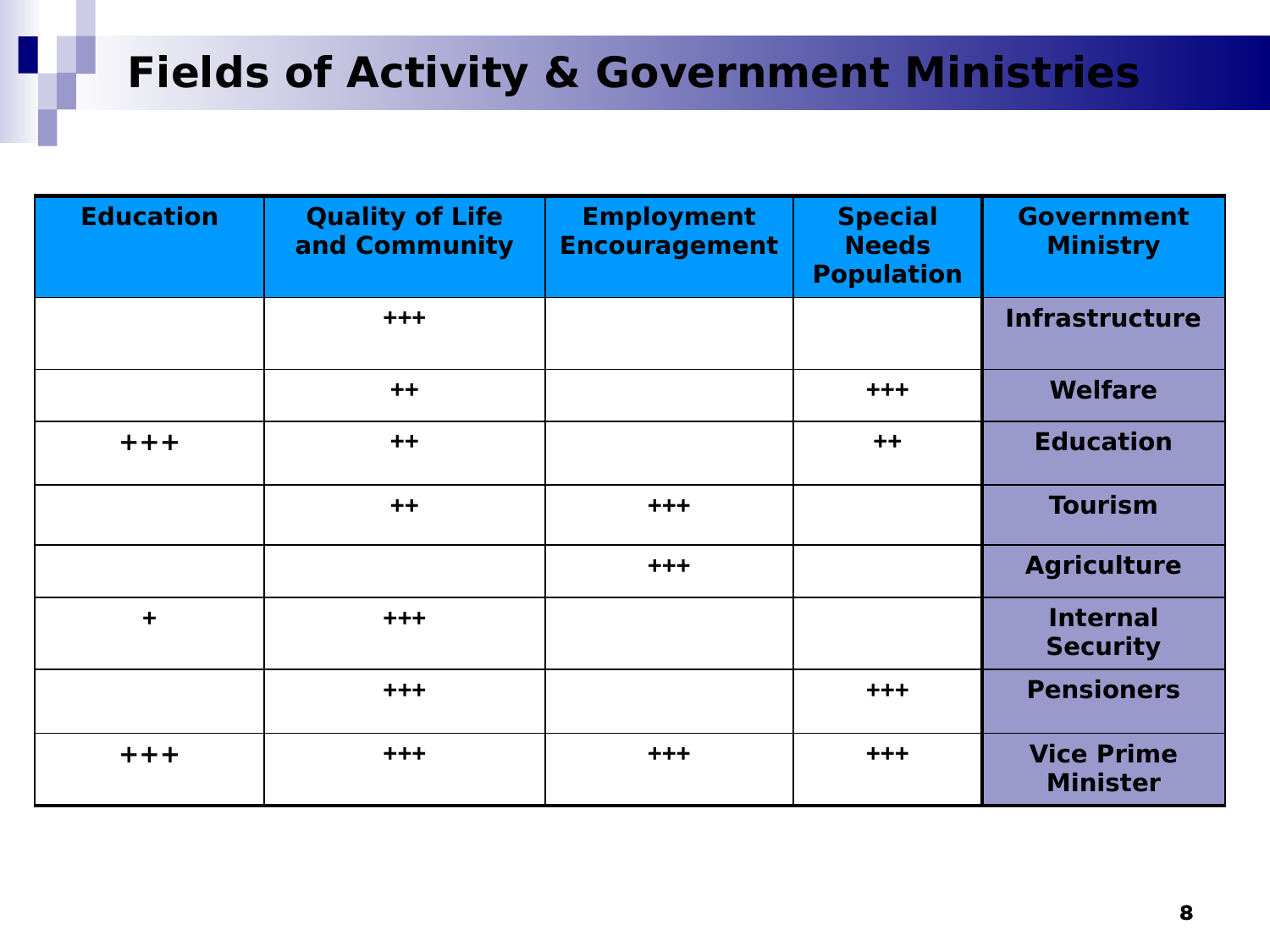

# Fields of Activity & Government Ministries
| Education | Quality of Life and Community | Employment Encouragement | Special Needs Population | Government Ministry |
| --- | --- | --- | --- | --- |
|  | +++ |  |  | Infrastructure |
|  | ++ |  | +++ | Welfare |
| +++ | ++ |  | ++ | Education |
|  | ++ | +++ |  | Tourism |
|  |  | +++ |  | Agriculture |
| + | +++ |  |  | Internal Security |
|  | +++ |  | +++ | Pensioners |
| +++ | +++ | +++ | +++ | Vice Prime Minister |
8